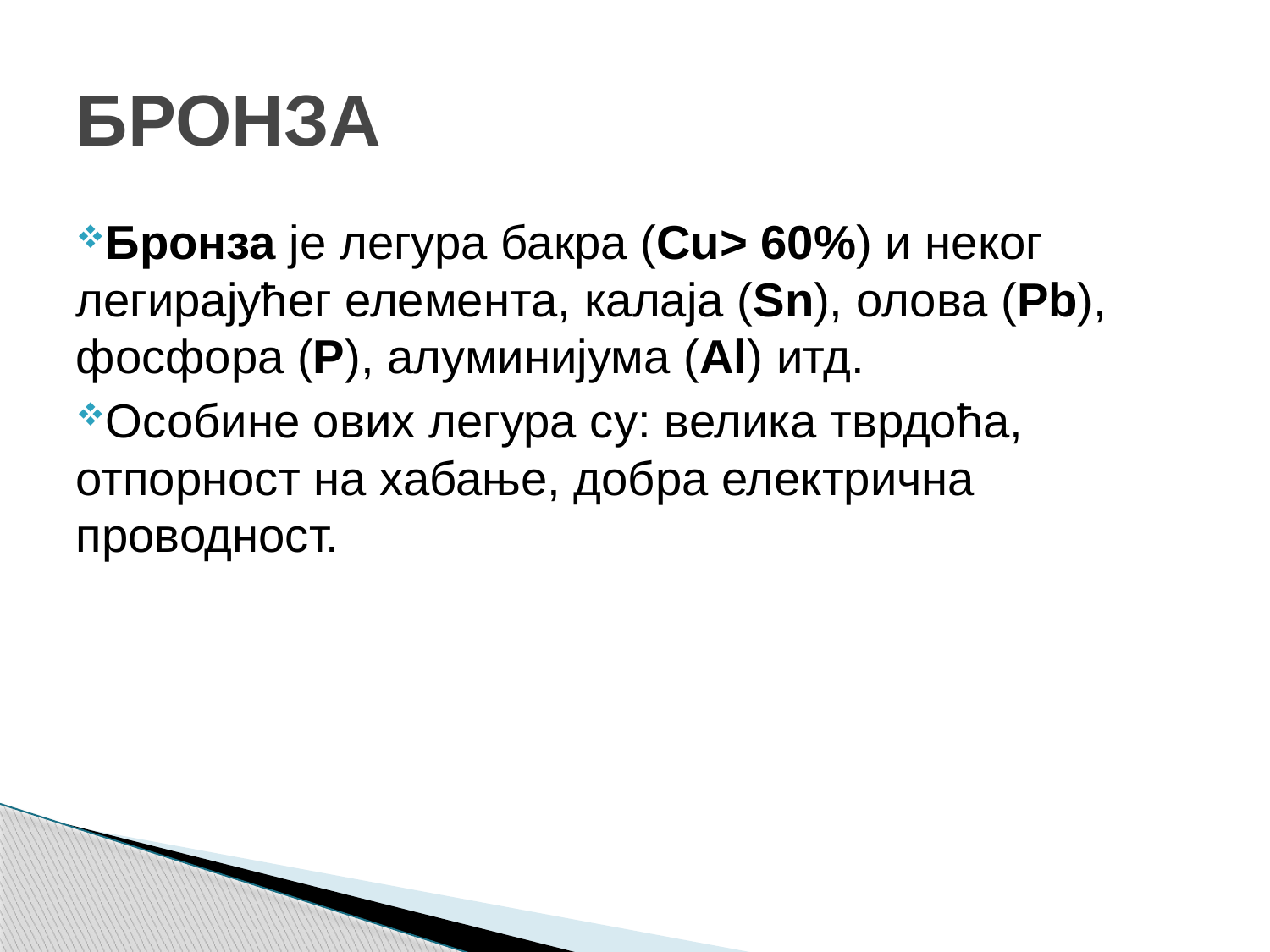

# БРОНЗА
Бронза је легура бакра (Cu> 60%) и неког легирајућег елемента, калаја (Sn), олова (Pb), фосфора (P), алуминијума (Al) итд.
Oсобинe ових легура су: велика тврдоћа, отпорност на хабање, добра електрична проводност.